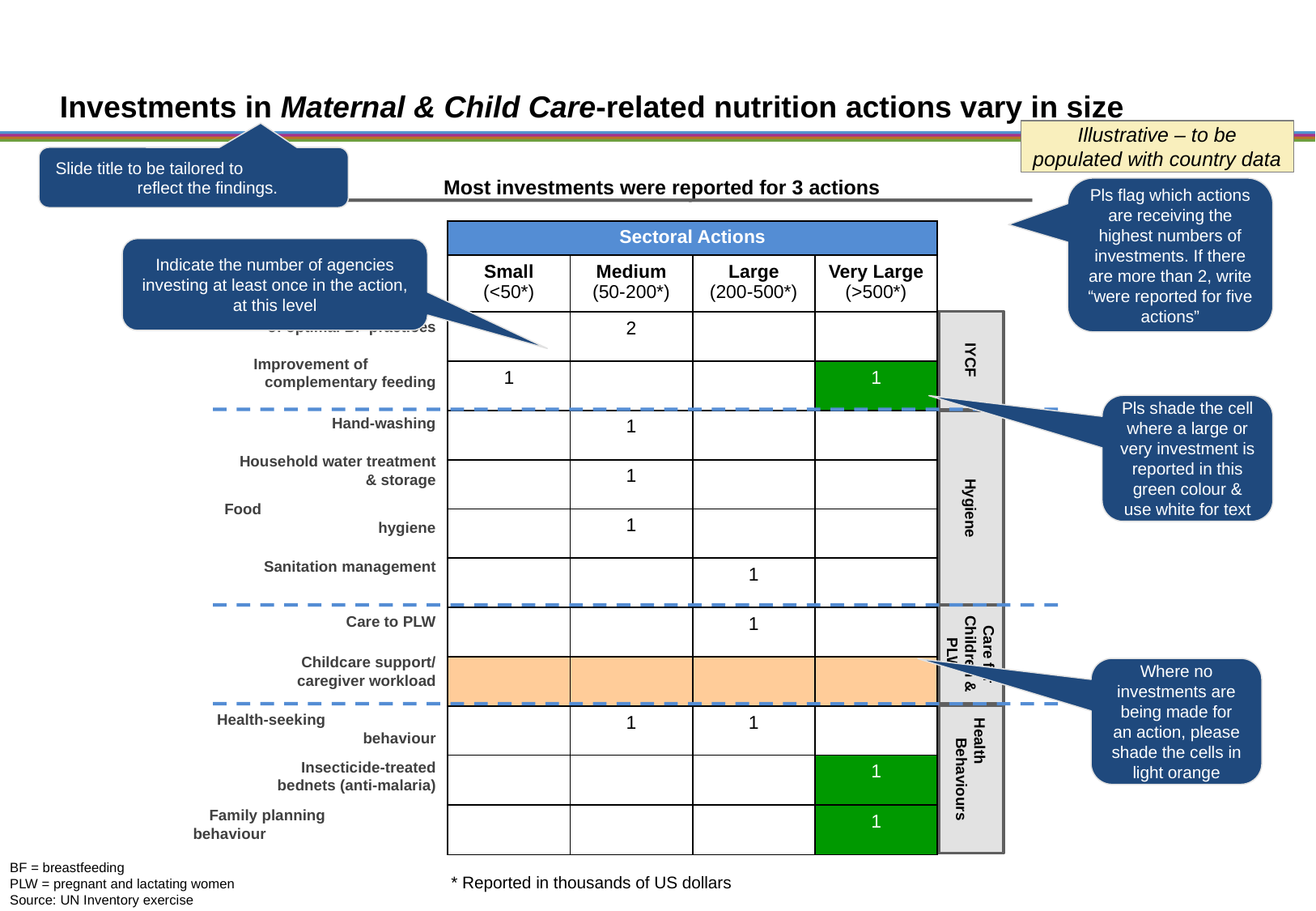

Investments in Maternal & Child Care-related nutrition actions vary in size
Illustrative – to be populated with country data
Slide title to be tailored to                           reflect the findings.
Most investments were reported for 3 actions
Pls flag which actions are receiving the highest numbers of investments. If there are more than 2, write “were reported for five actions”
| Sectoral Actions |  |  |  |
| --- | --- | --- | --- |
| Small (<50\*) | Medium (50-200\*) | Large (200-500\*) | Very Large (>500\*) |
|  | 2 |  |  |
| 1 |  |  | 1 |
|  | 1 |  |  |
|  | 1 |  |  |
|  | 1 |  |  |
|  |  | 1 |  |
|  |  | 1 |  |
|  |  |  |  |
|  | 1 | 1 |  |
|  |  |  | 1 |
|  |  |  | 1 |
Indicate the number of agencies investing at least once in the action, at this level
Promotion, protection & support of optimal BF practices
IYCF
Improvement of                 complementary feeding
Pls shade the cell where a large or very investment is reported in this green colour & use white for text
Hand-washing

Hygiene
Household water treatment & storage
Food                                          hygiene
Sanitation management

Care for Children & PLW
 Care to PLW
Childcare support/ caregiver workload
Where no investments are being made for an action, please shade the cells in light orange

Health-seeking                           behaviour
Health                   Behaviours
Insecticide-treated bednets (anti-malaria)
Family planning                           behaviour
BF = breastfeeding
PLW = pregnant and lactating women
Source: UN Inventory exercise
* Reported in thousands of US dollars